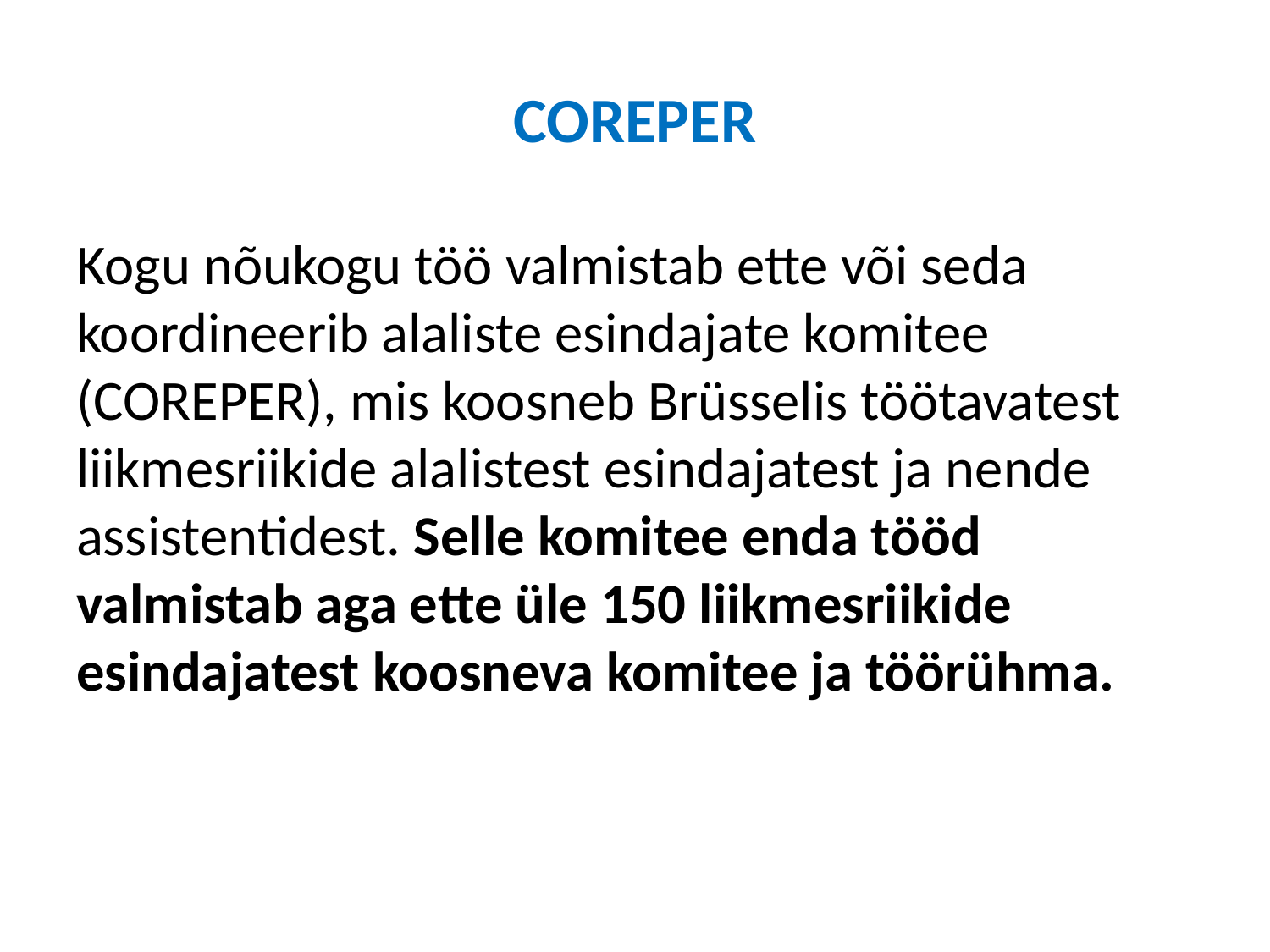

# COREPER
Kogu nõukogu töö valmistab ette või seda koordineerib alaliste esindajate komitee (COREPER), mis koosneb Brüsselis töötavatest liikmesriikide alalistest esindajatest ja nende assistentidest. Selle komitee enda tööd valmistab aga ette üle 150 liikmesriikide esindajatest koosneva komitee ja töörühma.